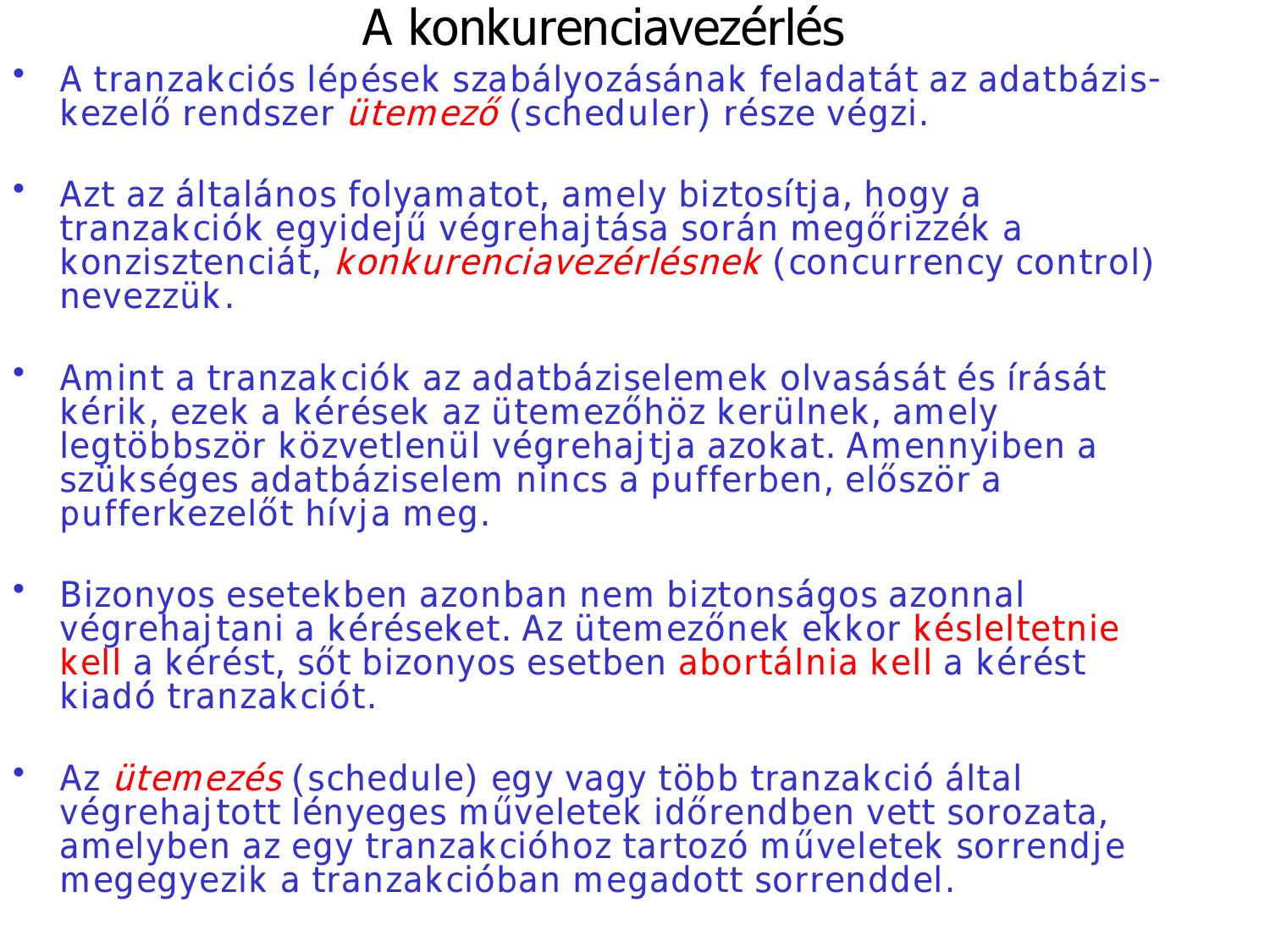

# A konkurenciavezérlés
A tranzakciós lépések szabályozásának feladatát az adatbázis-kezelő rendszer ütemező (scheduler) része végzi.

Azt az általános folyamatot, amely biztosítja, hogy a tranzakciók egyidejű végrehajtása során megőrizzék a konzisztenciát, konkurenciavezérlésnek (concurrency control) nevezzük.

Amint a tranzakciók az adatbáziselemek olvasását és írását kérik, ezek a kérések az ütemezőhöz kerülnek, amely legtöbbször közvetlenül végrehajtja azokat. Amennyiben a szükséges adatbáziselem nincs a pufferben, először a pufferkezelőt hívja meg.

Bizonyos esetekben azonban nem biztonságos azonnal végrehajtani a kéréseket. Az ütemezőnek ekkor késleltetnie kell a kérést, sőt bizonyos esetben abortálnia kell a kérést kiadó tranzakciót.

Az ütemezés (schedule) egy vagy több tranzakció által végrehajtott lényeges műveletek időrendben vett sorozata, amelyben az egy tranzakcióhoz tartozó műveletek sorrendje megegyezik a tranzakcióban megadott sorrenddel.